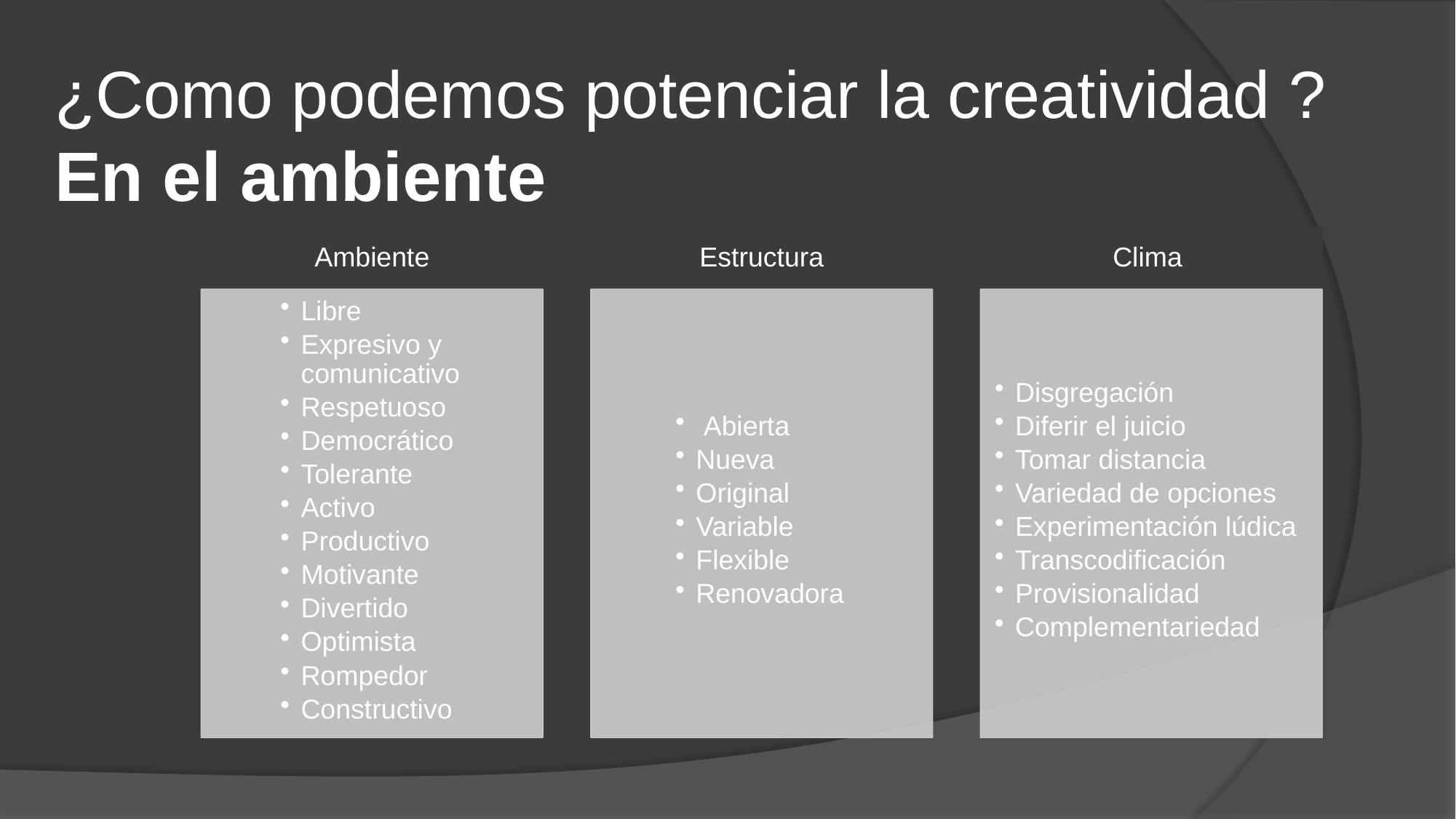

# ¿Como podemos potenciar la creatividad ? En el ambiente
Ambiente
Libre
Expresivo y comunicativo
Respetuoso
Democrático
Tolerante
Activo
Productivo
Motivante
Divertido
Optimista
Rompedor
Constructivo
Estructura
 Abierta
Nueva
Original
Variable
Flexible
Renovadora
Clima
Disgregación
Diferir el juicio
Tomar distancia
Variedad de opciones
Experimentación lúdica
Transcodificación
Provisionalidad
Complementariedad